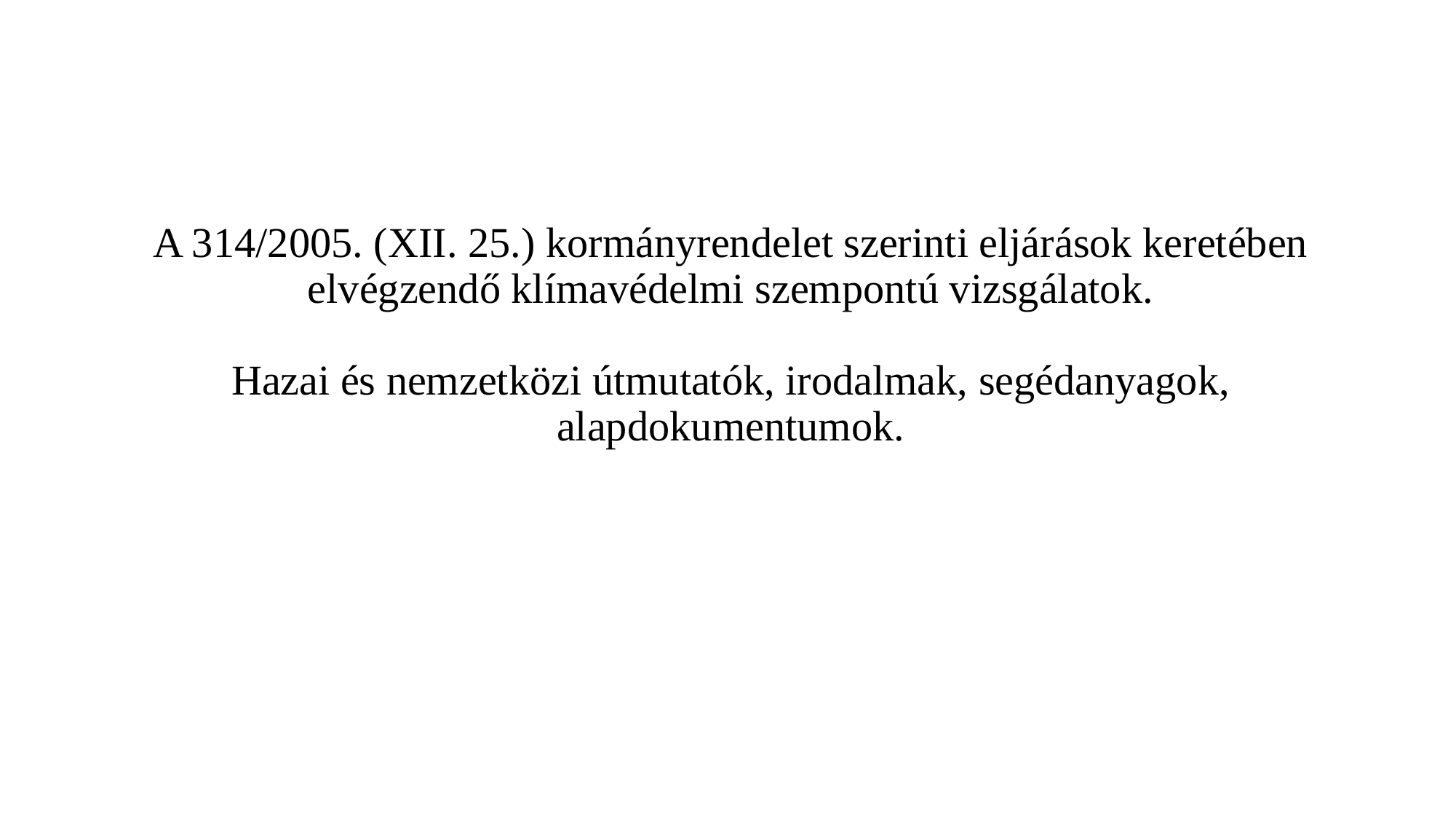

# A 314/2005. (XII. 25.) kormányrendelet szerinti eljárások keretében elvégzendő klímavédelmi szempontú vizsgálatok. Hazai és nemzetközi útmutatók, irodalmak, segédanyagok, alapdokumentumok.